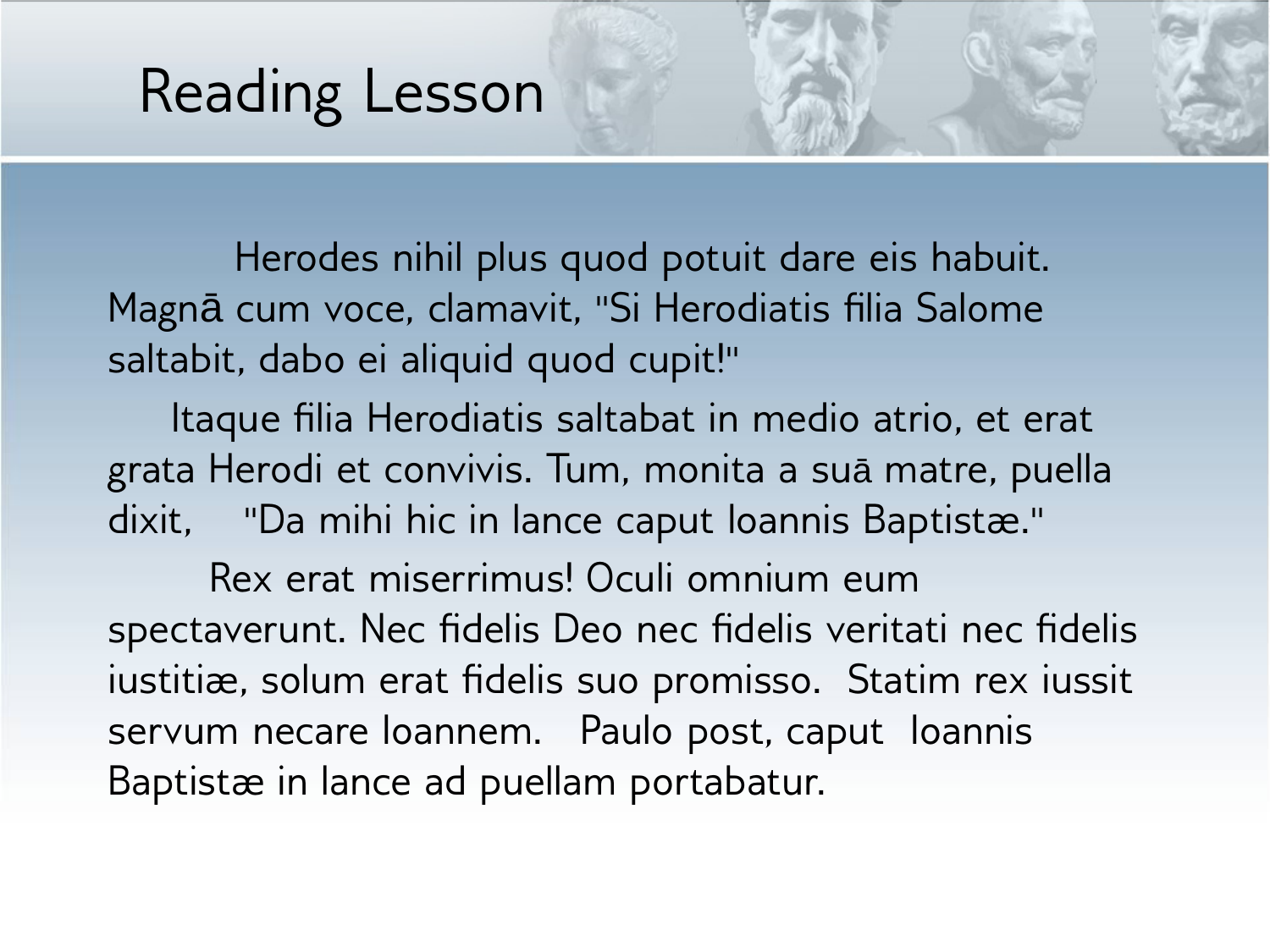

Reading Lesson
          Herodes nihil plus quod potuit dare eis habuit. Magnā cum voce, clamavit, "Si Herodiatis filia Salome saltabit, dabo ei aliquid quod cupit!"
     Itaque filia Herodiatis saltabat in medio atrio, et erat grata Herodi et convivis. Tum, monita a suā matre, puella dixit,    "Da mihi hic in lance caput Ioannis Baptistae."
        Rex erat miserrimus! Oculi omnium eum spectaverunt. Nec fidelis Deo nec fidelis veritati nec fidelis iustitiae, solum erat fidelis suo promisso.  Statim rex iussit servum necare Ioannem.   Paulo post, caput  Ioannis Baptistae in lance ad puellam portabatur.